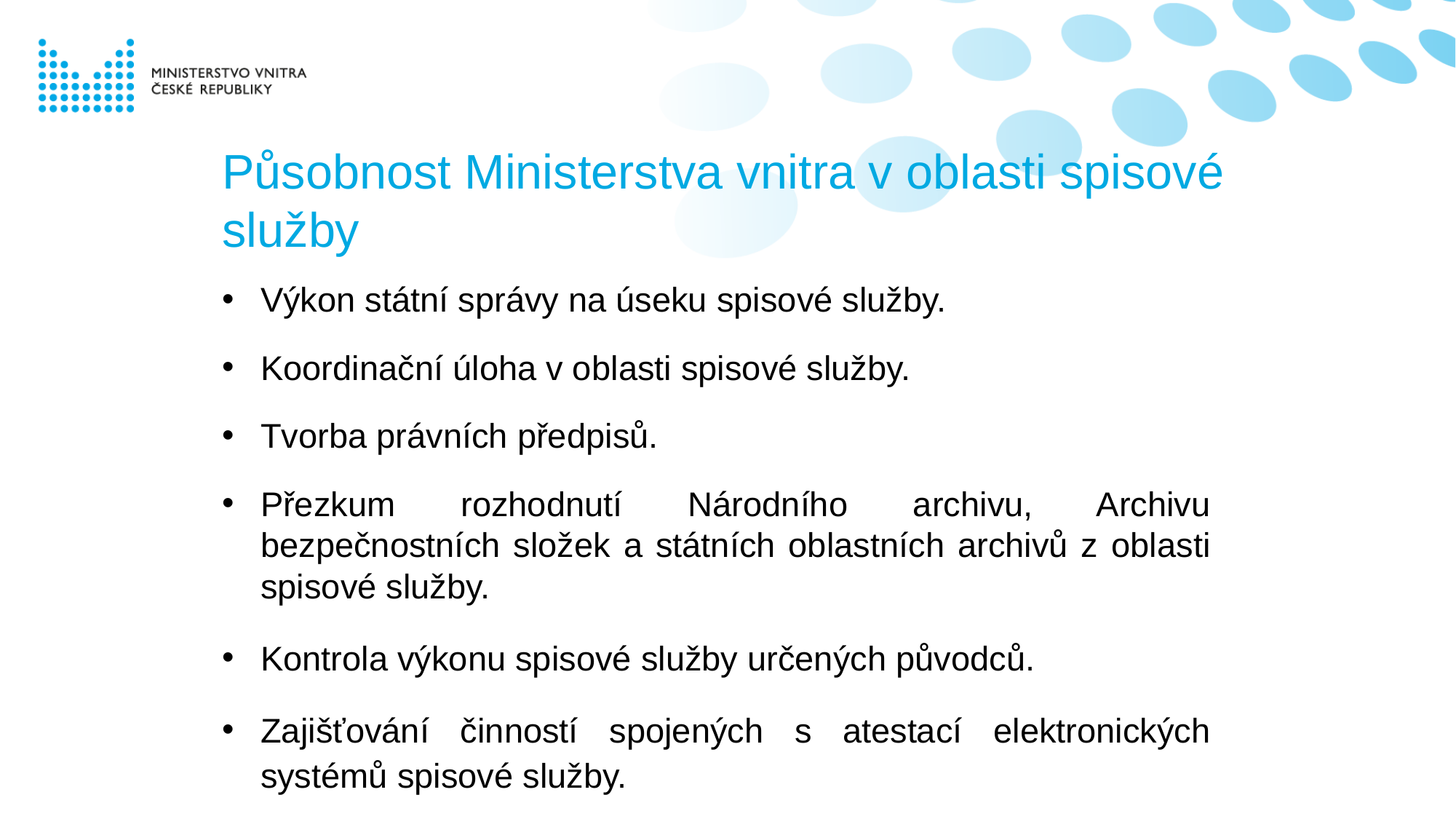

# Působnost Ministerstva vnitra v oblasti spisové služby
Výkon státní správy na úseku spisové služby.
Koordinační úloha v oblasti spisové služby.
Tvorba právních předpisů.
Přezkum rozhodnutí Národního archivu, Archivu bezpečnostních složek a státních oblastních archivů z oblasti spisové služby.
Kontrola výkonu spisové služby určených původců.
Zajišťování činností spojených s atestací elektronických systémů spisové služby.